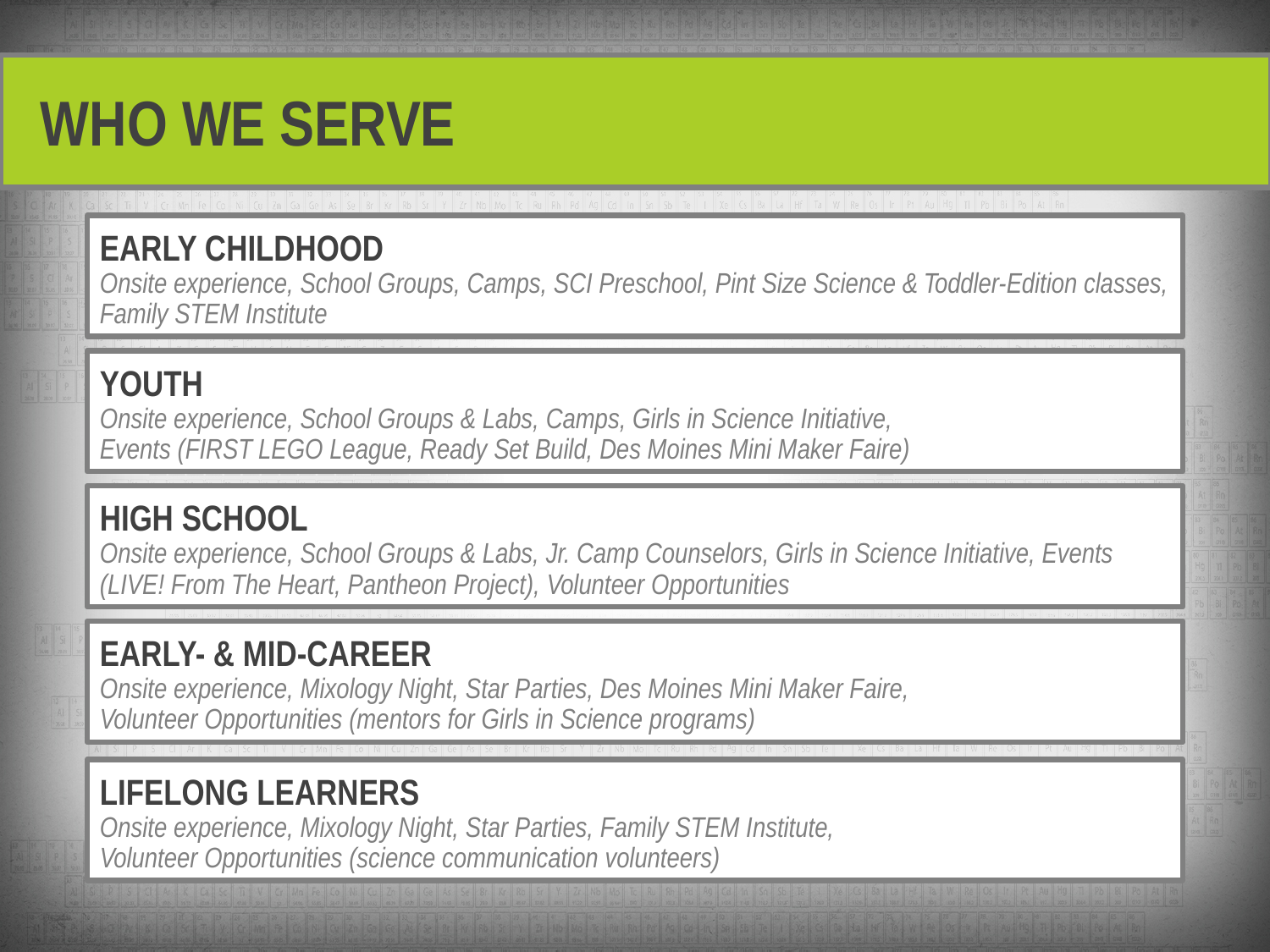

WHO WE SERVE
EARLY CHILDHOOD
Onsite experience, School Groups, Camps, SCI Preschool, Pint Size Science & Toddler-Edition classes, Family STEM Institute
YOUTH
Onsite experience, School Groups & Labs, Camps, Girls in Science Initiative,
Events (FIRST LEGO League, Ready Set Build, Des Moines Mini Maker Faire)

HIGH SCHOOL
Onsite experience, School Groups & Labs, Jr. Camp Counselors, Girls in Science Initiative, Events (LIVE! From The Heart, Pantheon Project), Volunteer Opportunities
EARLY- & MID-CAREER
Onsite experience, Mixology Night, Star Parties, Des Moines Mini Maker Faire,
Volunteer Opportunities (mentors for Girls in Science programs)
LIFELONG LEARNERS
Onsite experience, Mixology Night, Star Parties, Family STEM Institute,
Volunteer Opportunities (science communication volunteers)